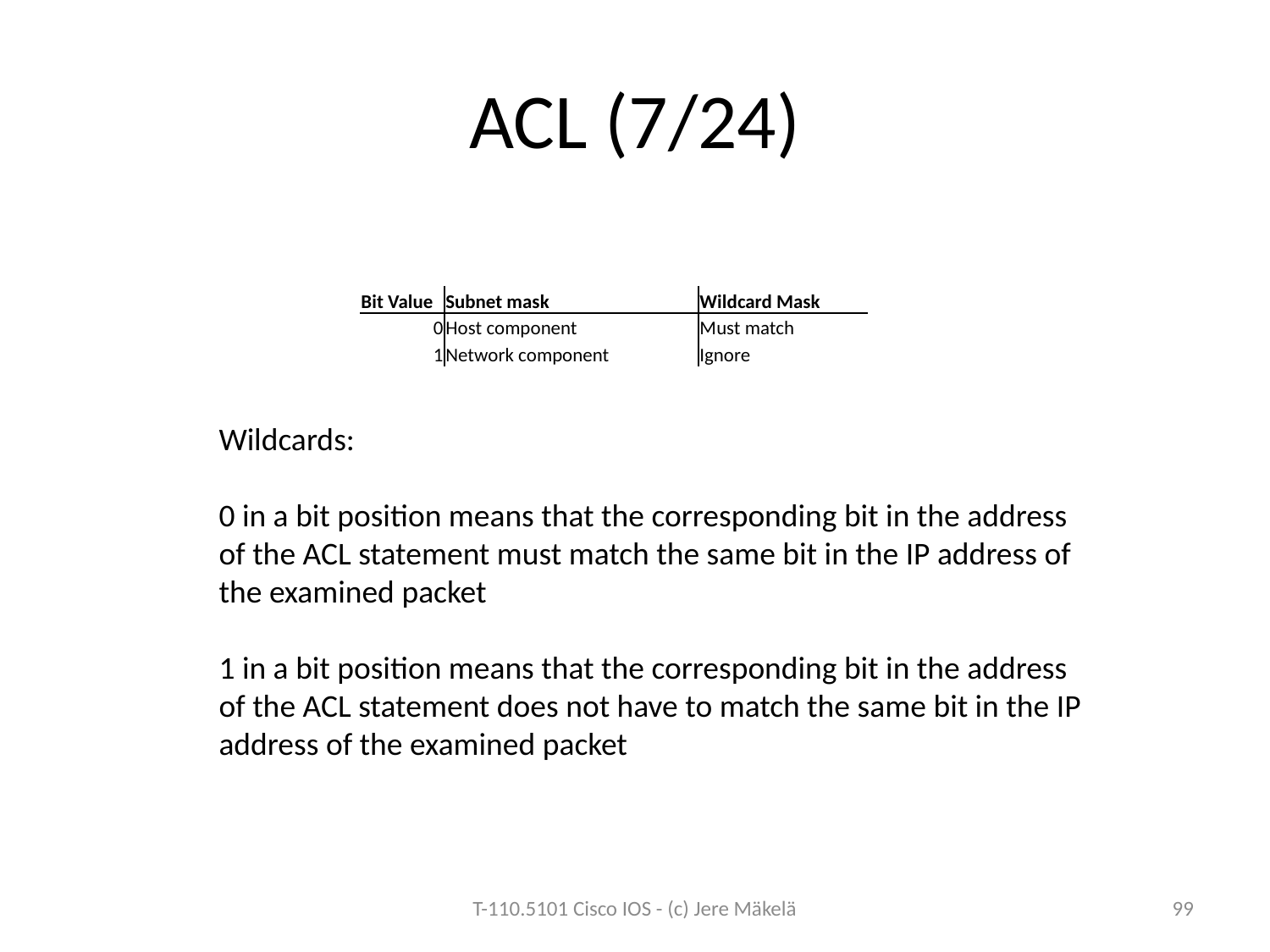

# ACL (7/24)
| Bit Value | Subnet mask |  | Wildcard Mask |  |
| --- | --- | --- | --- | --- |
| 0 | Host component |  | Must match |  |
| 1 | Network component |  | Ignore |  |
Wildcards:

0 in a bit position means that the corresponding bit in the address
of the ACL statement must match the same bit in the IP address of
the examined packet

1 in a bit position means that the corresponding bit in the address
of the ACL statement does not have to match the same bit in the IP
address of the examined packet
T-110.5101 Cisco IOS - (c) Jere Mäkelä
99